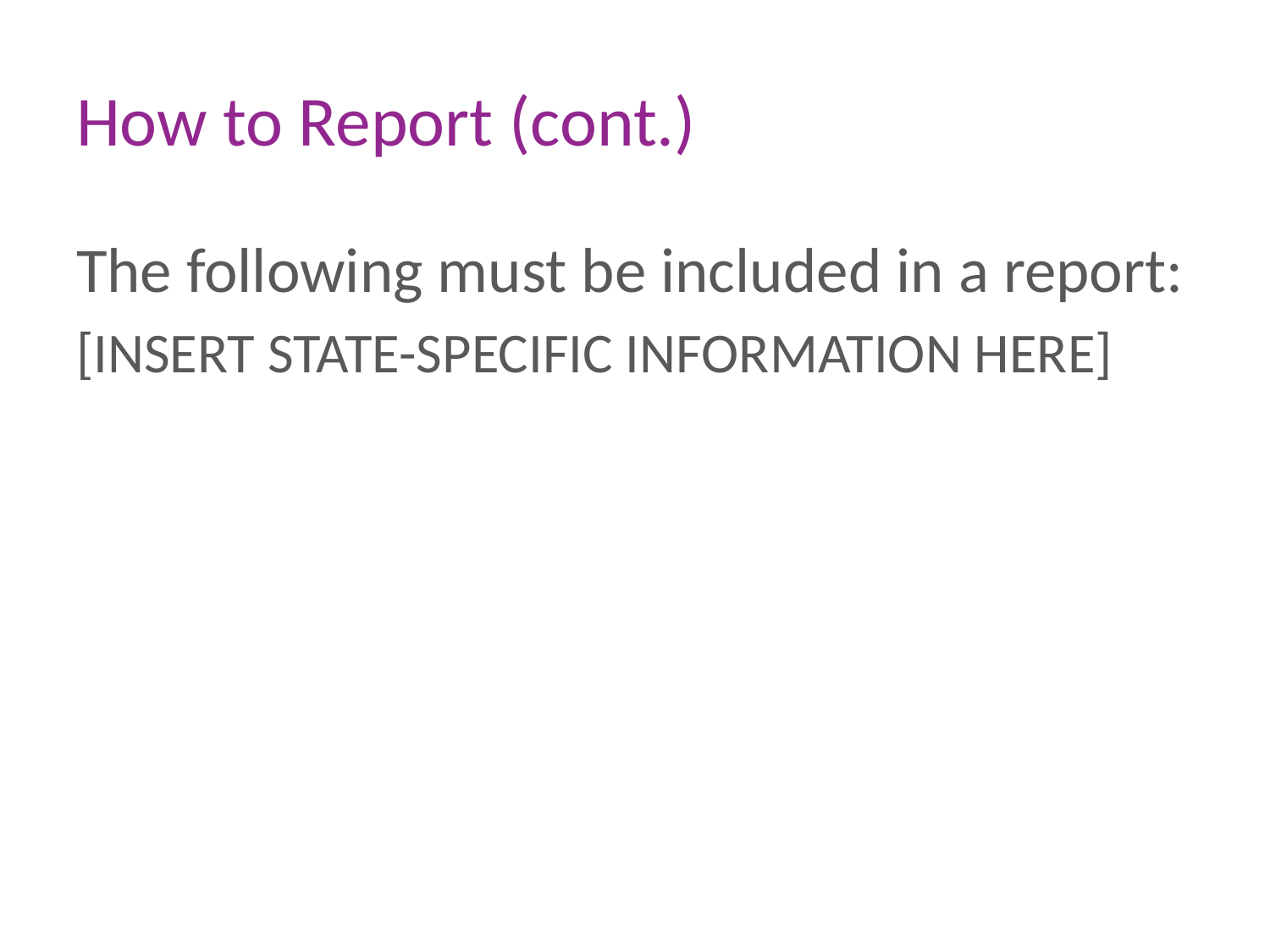

# How to Report (cont.)
The following must be included in a report:
[INSERT STATE-SPECIFIC INFORMATION HERE]